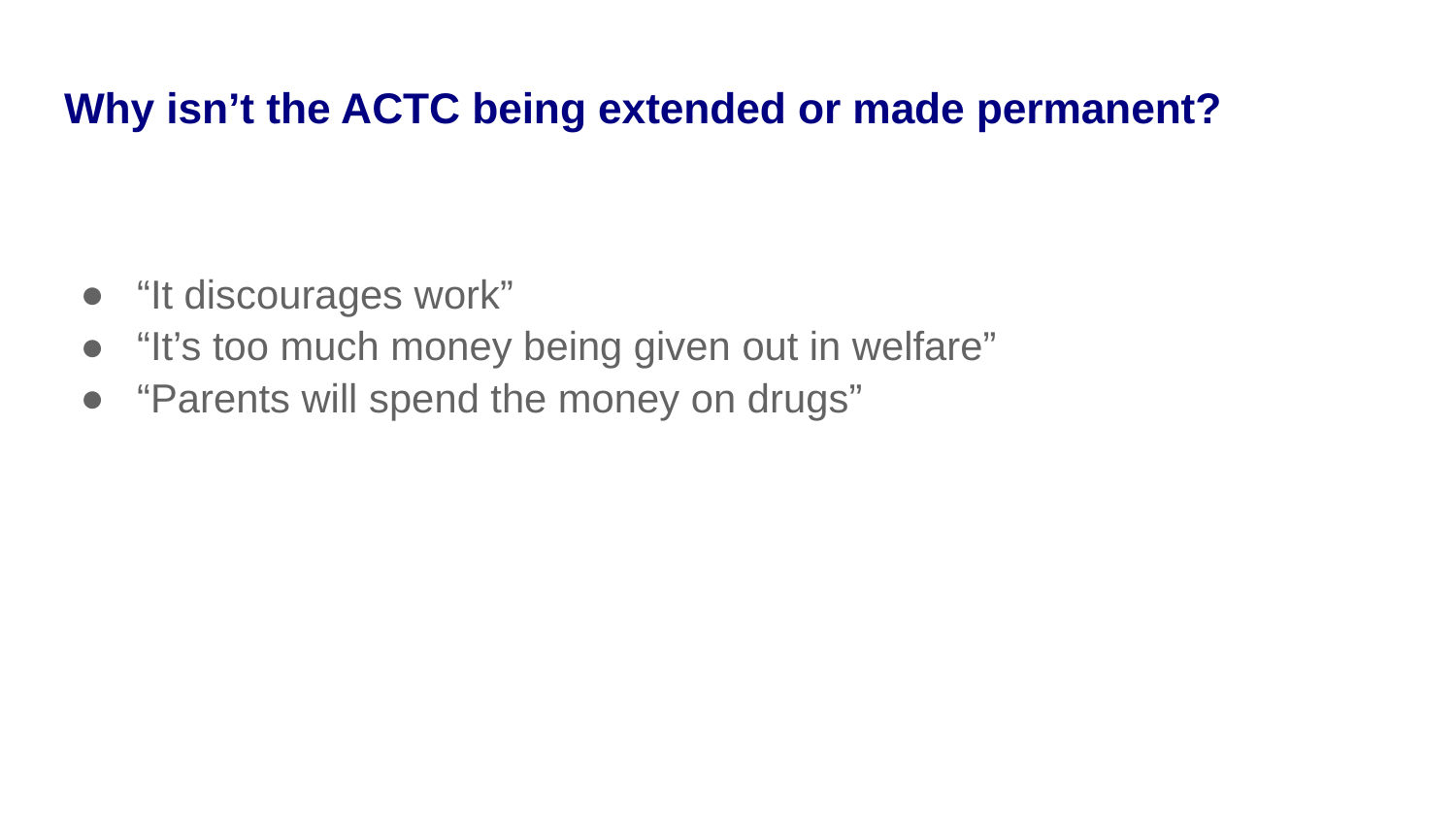

# Why isn’t the ACTC being extended or made permanent?
“It discourages work”
“It’s too much money being given out in welfare”
“Parents will spend the money on drugs”